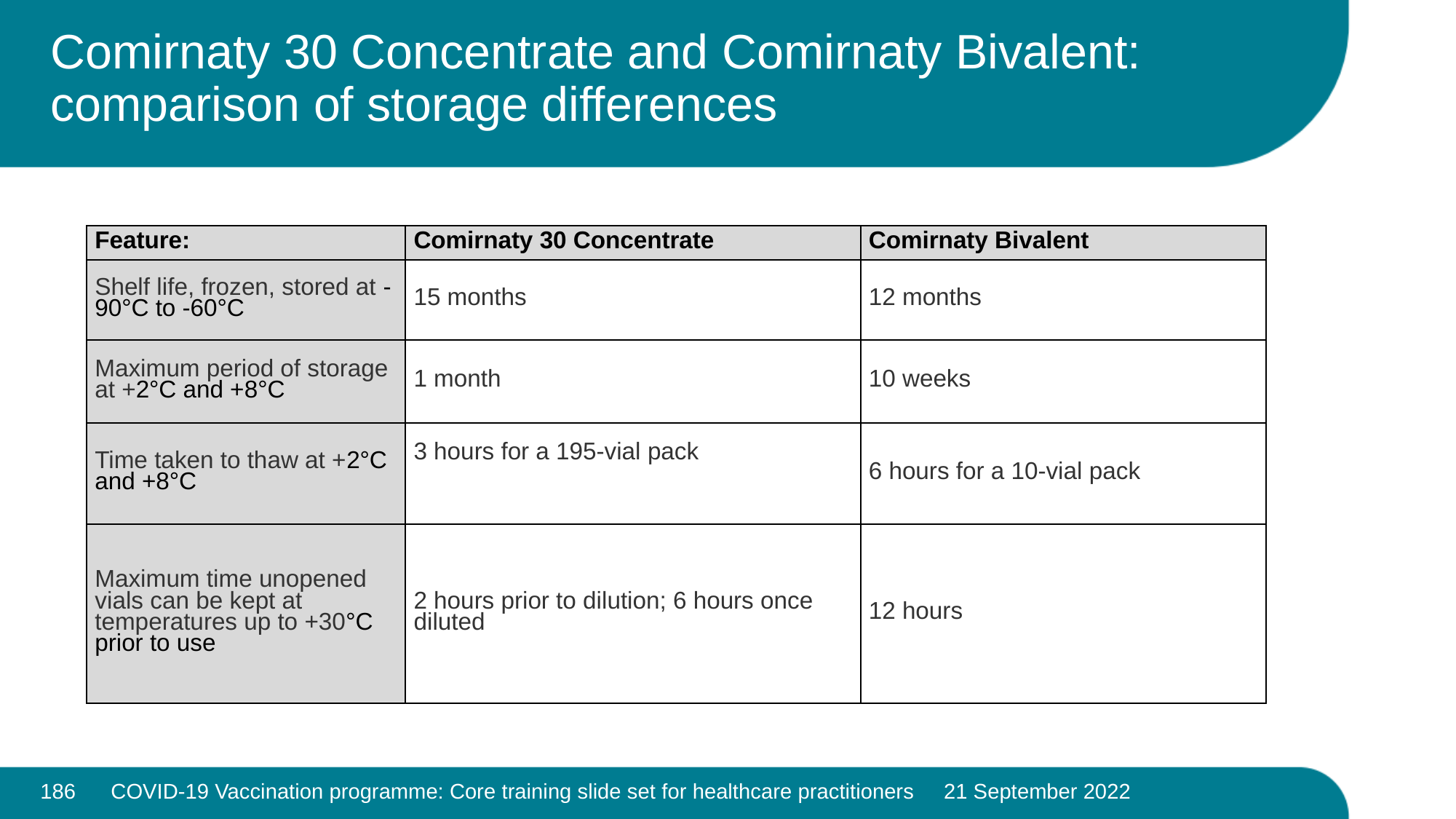

# Comirnaty 30 Concentrate and Comirnaty Bivalent: comparison of storage differences
| Feature: | Comirnaty 30 Concentrate | Comirnaty Bivalent |
| --- | --- | --- |
| Shelf life, frozen, stored at -90°C to -60°C | 15 months | 12 months |
| Maximum period of storage at +2°C and +8°C | 1 month | 10 weeks |
| Time taken to thaw at +2°C and +8°C | 3 hours for a 195-vial pack | 6 hours for a 10-vial pack |
| Maximum time unopened vials can be kept at temperatures up to +30°C prior to use | 2 hours prior to dilution; 6 hours once diluted | 12 hours |
186
COVID-19 Vaccination programme: Core training slide set for healthcare practitioners     21 September 2022